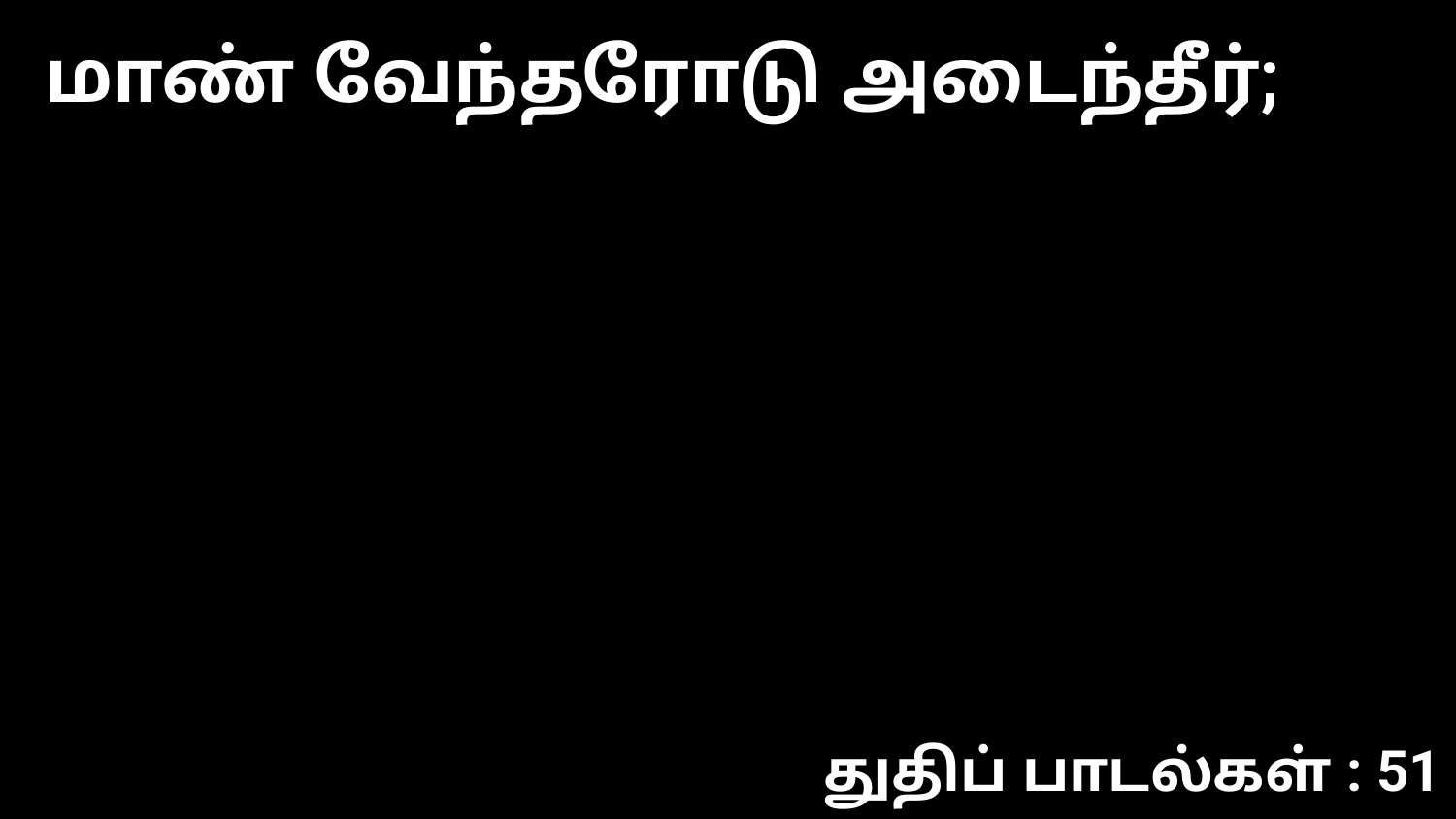

மாண் வேந்தரோடு அடைந்தீர்;
துதிப் பாடல்கள் : 51